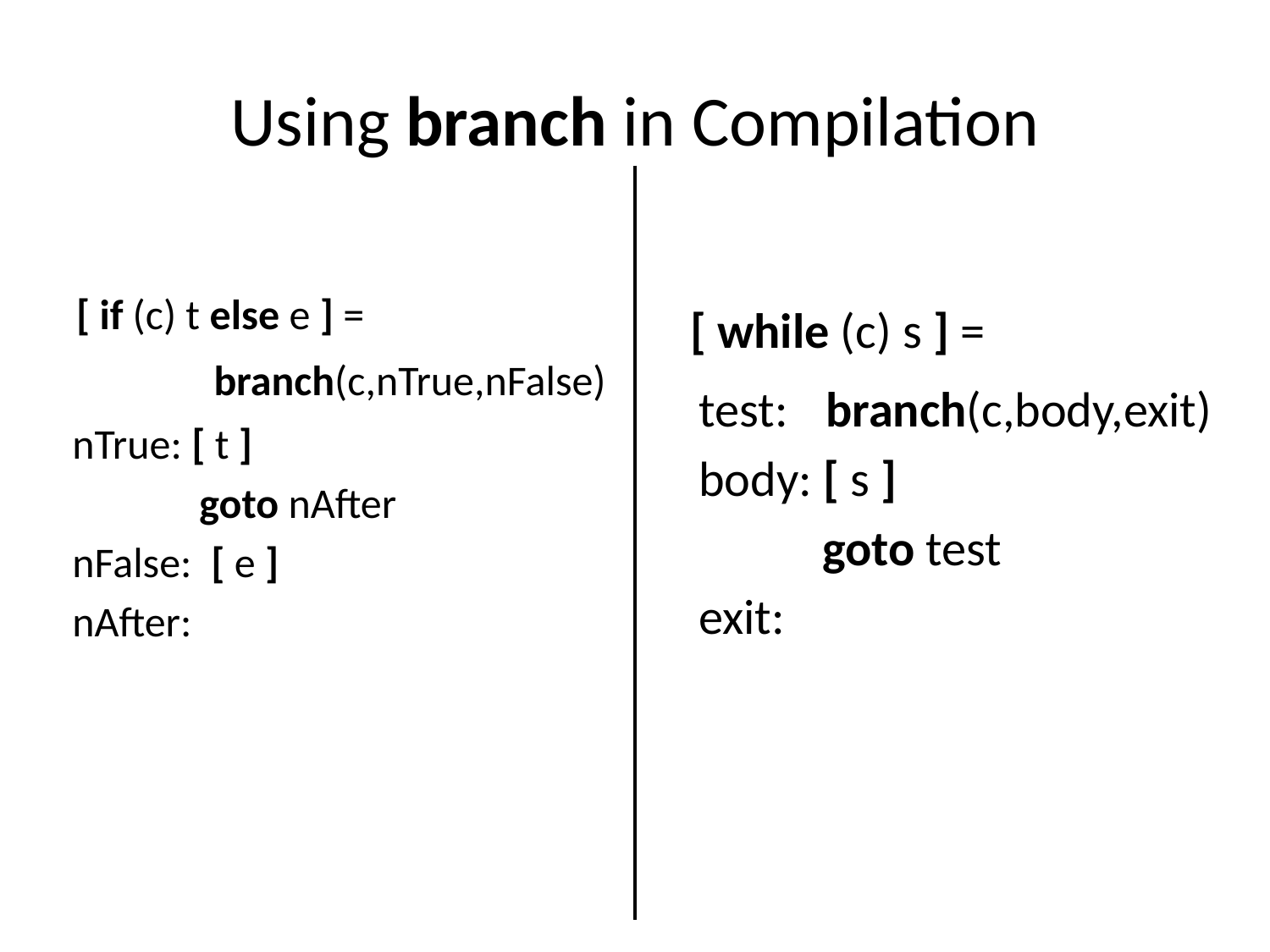

# Using branch in Compilation

[ if (c) t else e ] =
[ while (c) s ] =
 	branch(c,nTrue,nFalse)
test: 	branch(c,body,exit)
body: [ s ]
           goto test
exit:
nTrue: [ t ]
        	goto nAfter
nFalse:  [ e ]
nAfter: